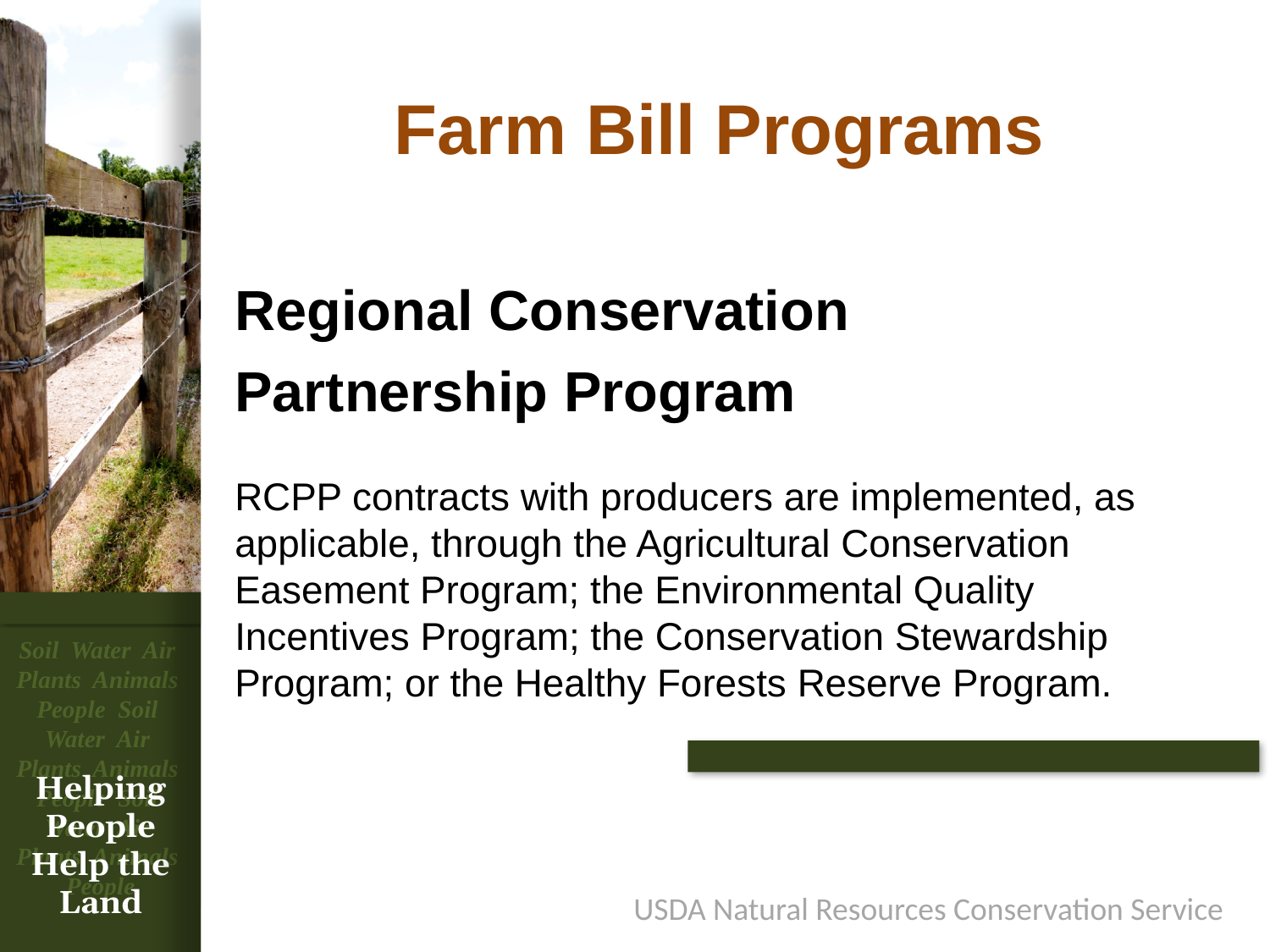

# Farm Bill Programs
Regional Conservation Partnership Program
RCPP contracts with producers are implemented, as applicable, through the Agricultural Conservation Easement Program; the Environmental Quality Incentives Program; the Conservation Stewardship Program; or the Healthy Forests Reserve Program.